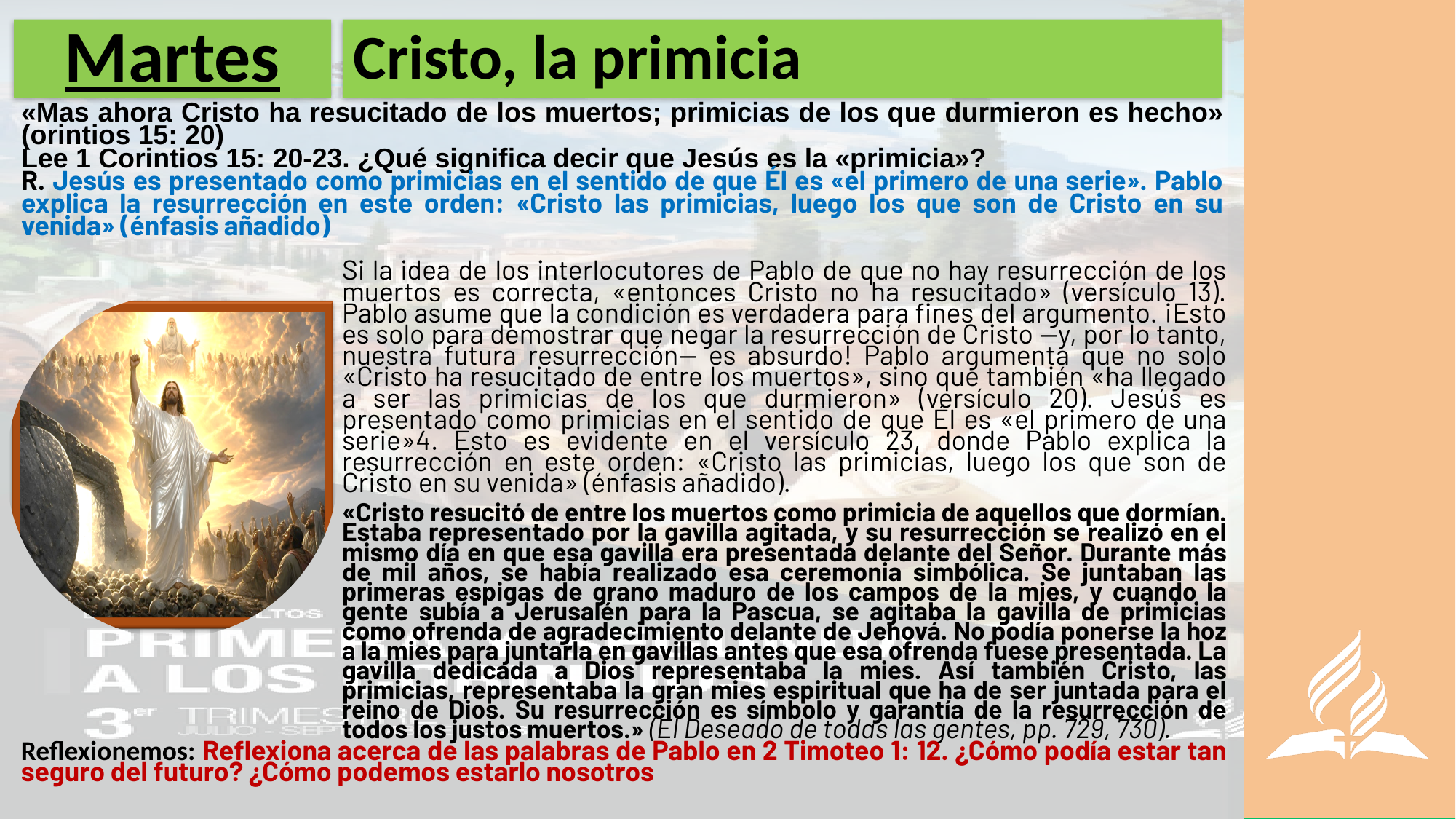

# Martes
Cristo, la primicia
«Mas ahora Cristo ha resucitado de los muertos; primicias de los que durmieron es hecho» (orintios 15: 20)
Lee 1 Corintios 15: 20-23. ¿Qué significa decir que Jesús es la «primicia»?
R. Jesús es presentado como primicias en el sentido de que Él es «el primero de una serie». Pablo explica la resurrección en este orden: «Cristo las primicias, luego los que son de Cristo en su venida» (énfasis añadido)
Si la idea de los interlocutores de Pablo de que no hay resurrección de los muertos es correcta, «entonces Cristo no ha resucitado» (versículo 13). Pablo asume que la condición es verdadera para fines del argumento. ¡Esto es solo para demostrar que negar la resurrección de Cristo —y, por lo tanto, nuestra futura resurrección— es absurdo! Pablo argumenta que no solo «Cristo ha resucitado de entre los muertos», sino que también «ha llegado a ser las primicias de los que durmieron» (versículo 20). Jesús es presentado como primicias en el sentido de que Él es «el primero de una serie»4. Esto es evidente en el versículo 23, donde Pablo explica la resurrección en este orden: «Cristo las primicias, luego los que son de Cristo en su venida» (énfasis añadido).
«Cristo resucitó de entre los muertos como primicia de aquellos que dormían. Estaba representado por la gavilla agitada, y su resurrección se realizó en el mismo día en que esa gavilla era presentada delante del Señor. Durante más de mil años, se había realizado esa ceremonia simbólica. Se juntaban las primeras espigas de grano maduro de los campos de la mies, y cuando la gente subía a Jerusalén para la Pascua, se agitaba la gavilla de primicias como ofrenda de agradecimiento delante de Jehová. No podía ponerse la hoz a la mies para juntarla en gavillas antes que esa ofrenda fuese presentada. La gavilla dedicada a Dios representaba la mies. Así también Cristo, las primicias, representaba la gran mies espiritual que ha de ser juntada para el reino de Dios. Su resurrección es símbolo y garantía de la resurrección de todos los justos muertos.» (El Deseado de todas las gentes, pp. 729, 730).

Reflexionemos: Reflexiona acerca de las palabras de Pablo en 2 Timoteo 1: 12. ¿Cómo podía estar tan seguro del futuro? ¿Cómo podemos estarlo nosotros